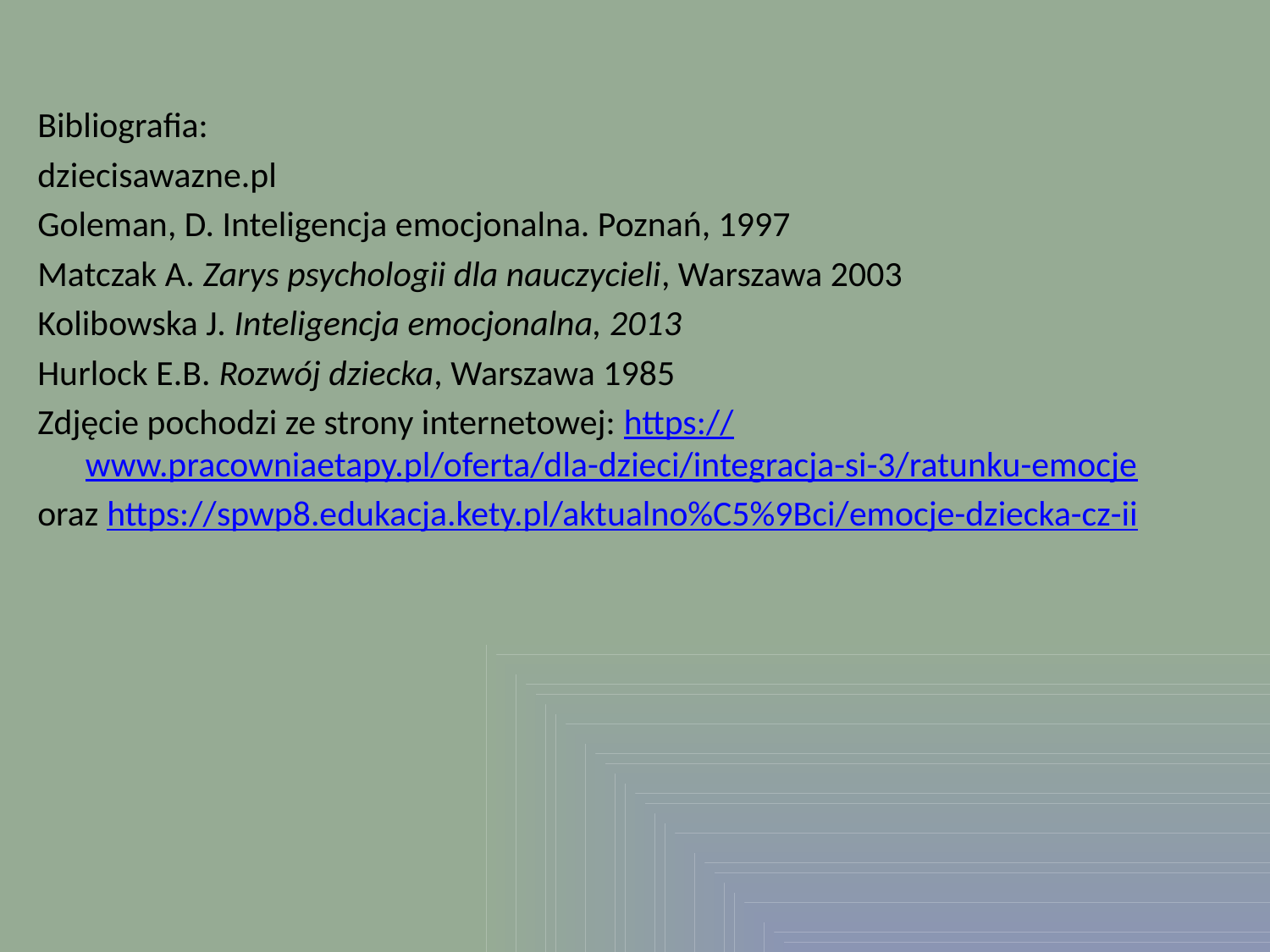

Bibliografia:
dziecisawazne.pl
Goleman, D. Inteligencja emocjonalna. Poznań, 1997
Matczak A. Zarys psychologii dla nauczycieli, Warszawa 2003
Kolibowska J. Inteligencja emocjonalna, 2013
Hurlock E.B. Rozwój dziecka, Warszawa 1985
Zdjęcie pochodzi ze strony internetowej: https://www.pracowniaetapy.pl/oferta/dla-dzieci/integracja-si-3/ratunku-emocje
oraz https://spwp8.edukacja.kety.pl/aktualno%C5%9Bci/emocje-dziecka-cz-ii